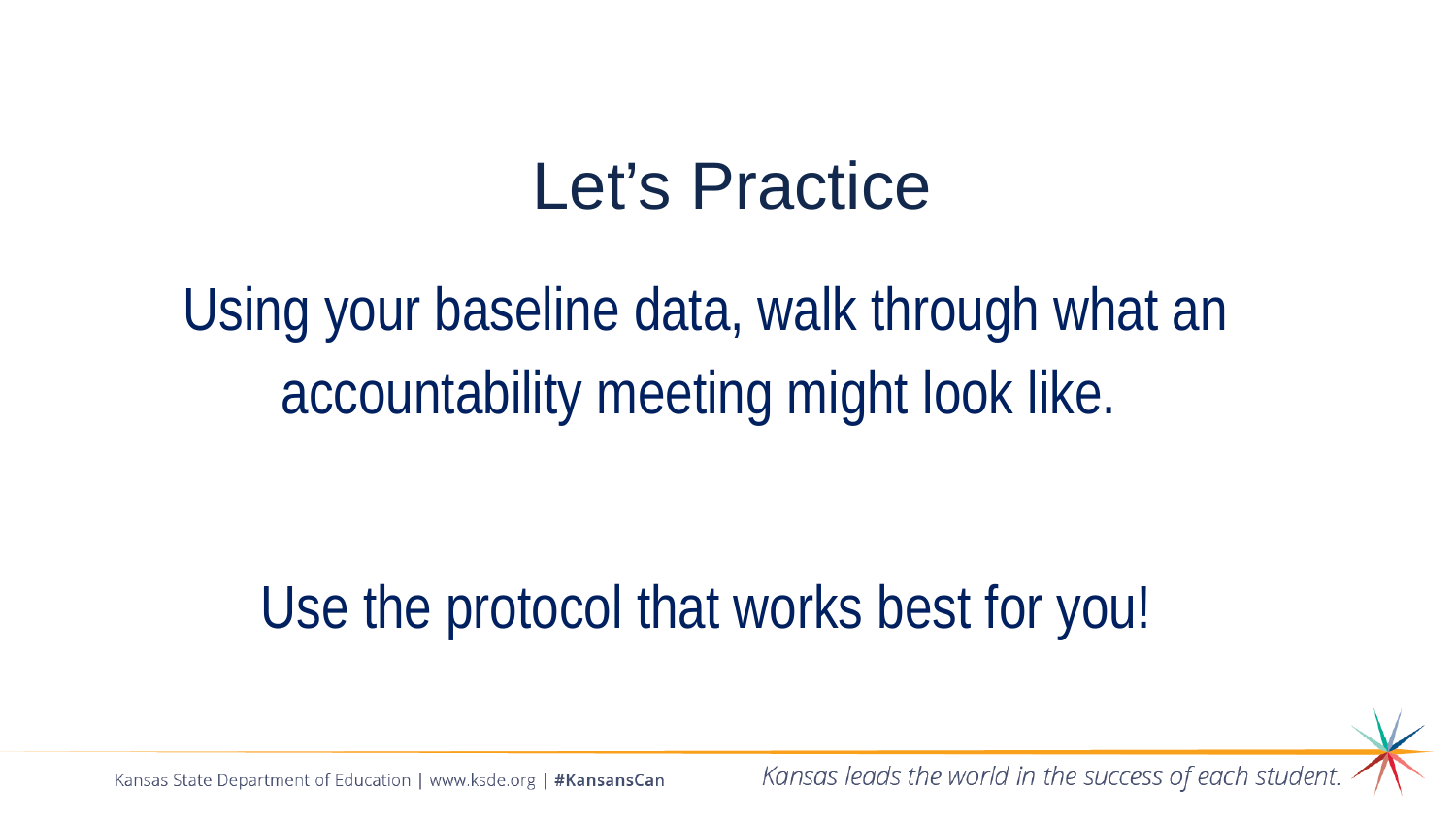

# Let’s Practice
Using your baseline data, walk through what an accountability meeting might look like.

Use the protocol that works best for you!